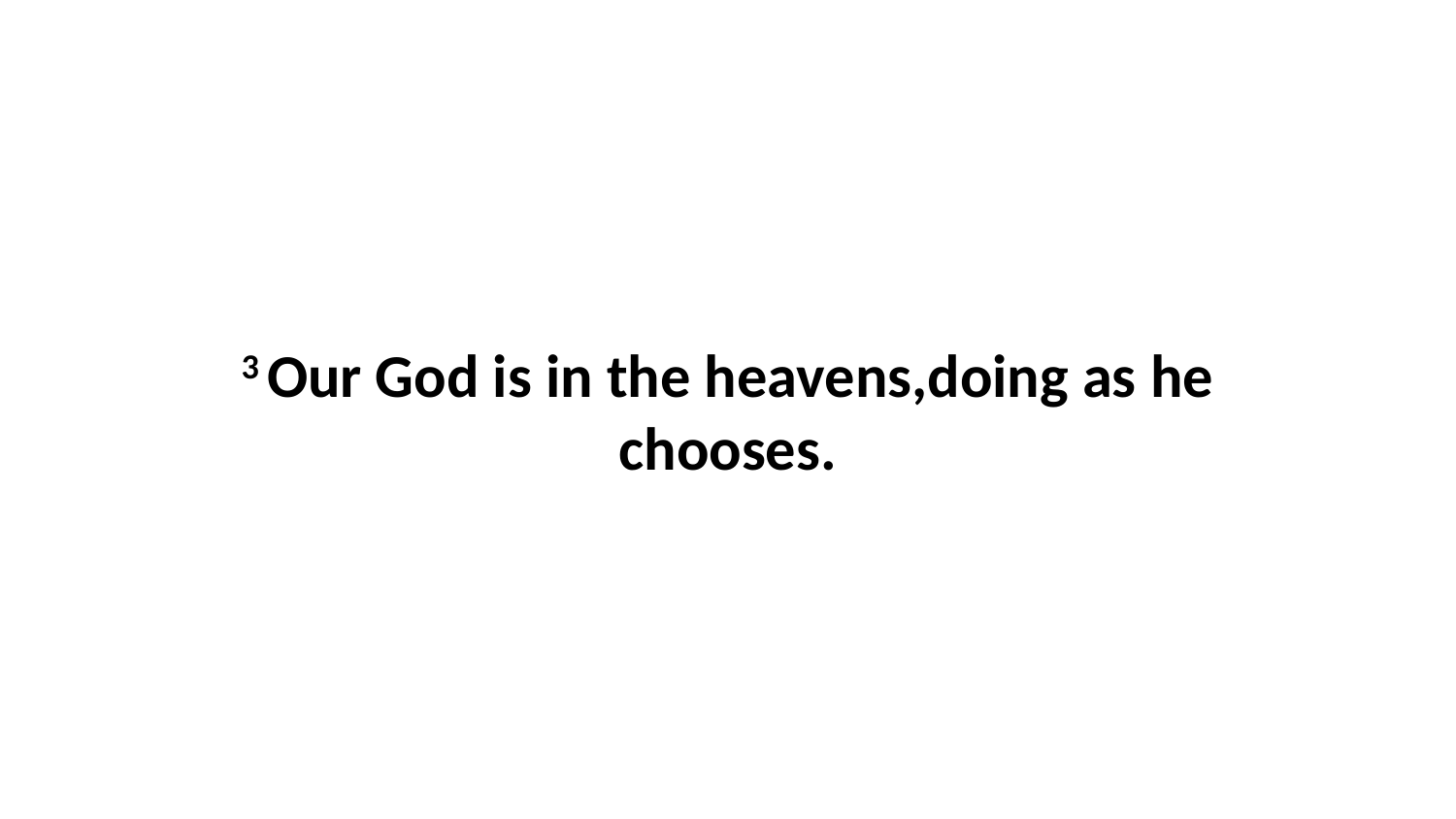

3 Our God is in the heavens,doing as he chooses.